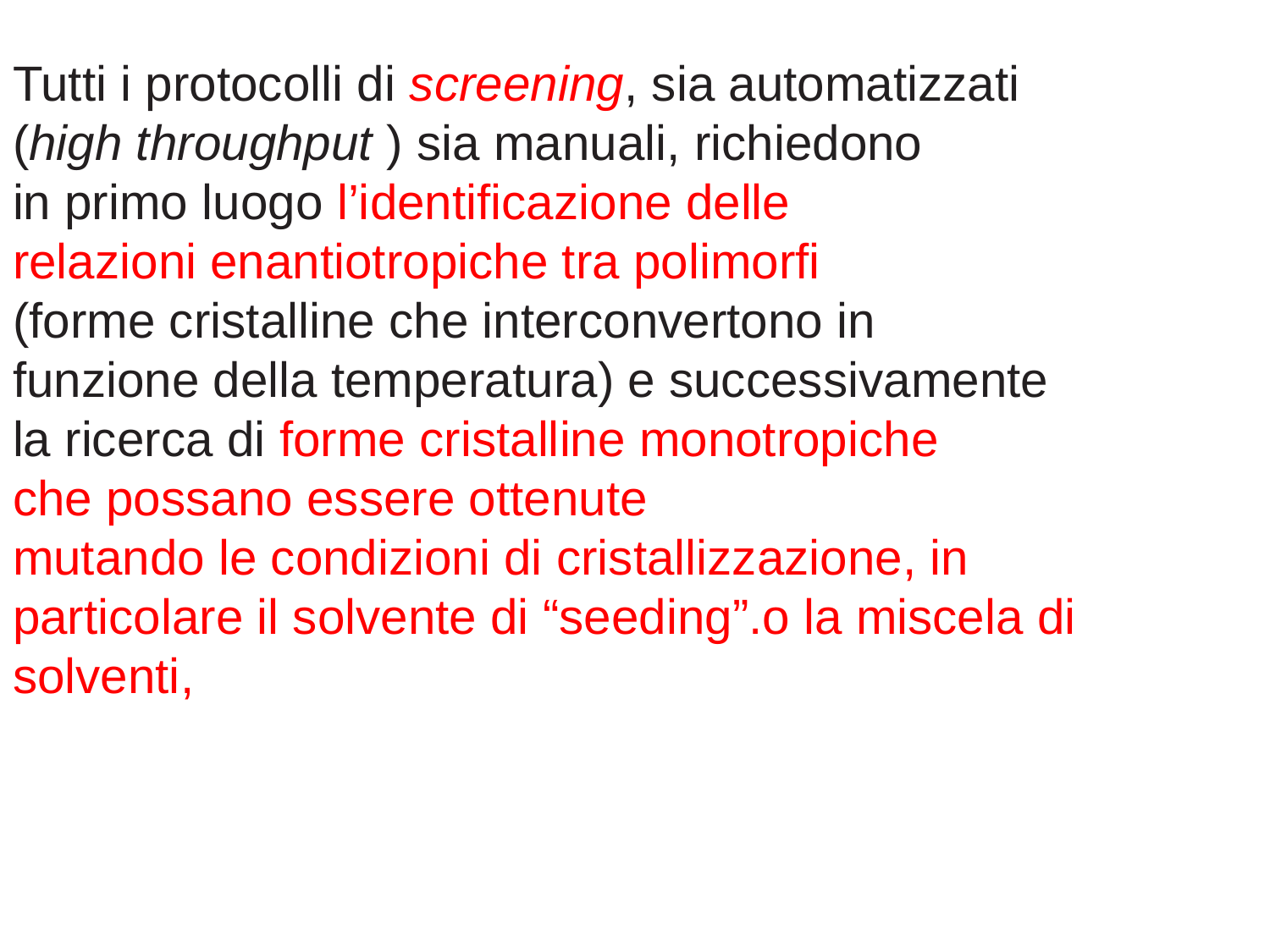

Tutti i protocolli di screening, sia automatizzati
(high throughput ) sia manuali, richiedono
in primo luogo l’identificazione delle
relazioni enantiotropiche tra polimorfi
(forme cristalline che interconvertono in
funzione della temperatura) e successivamente
la ricerca di forme cristalline monotropiche
che possano essere ottenute
mutando le condizioni di cristallizzazione, in
particolare il solvente di “seeding”.o la miscela di solventi,